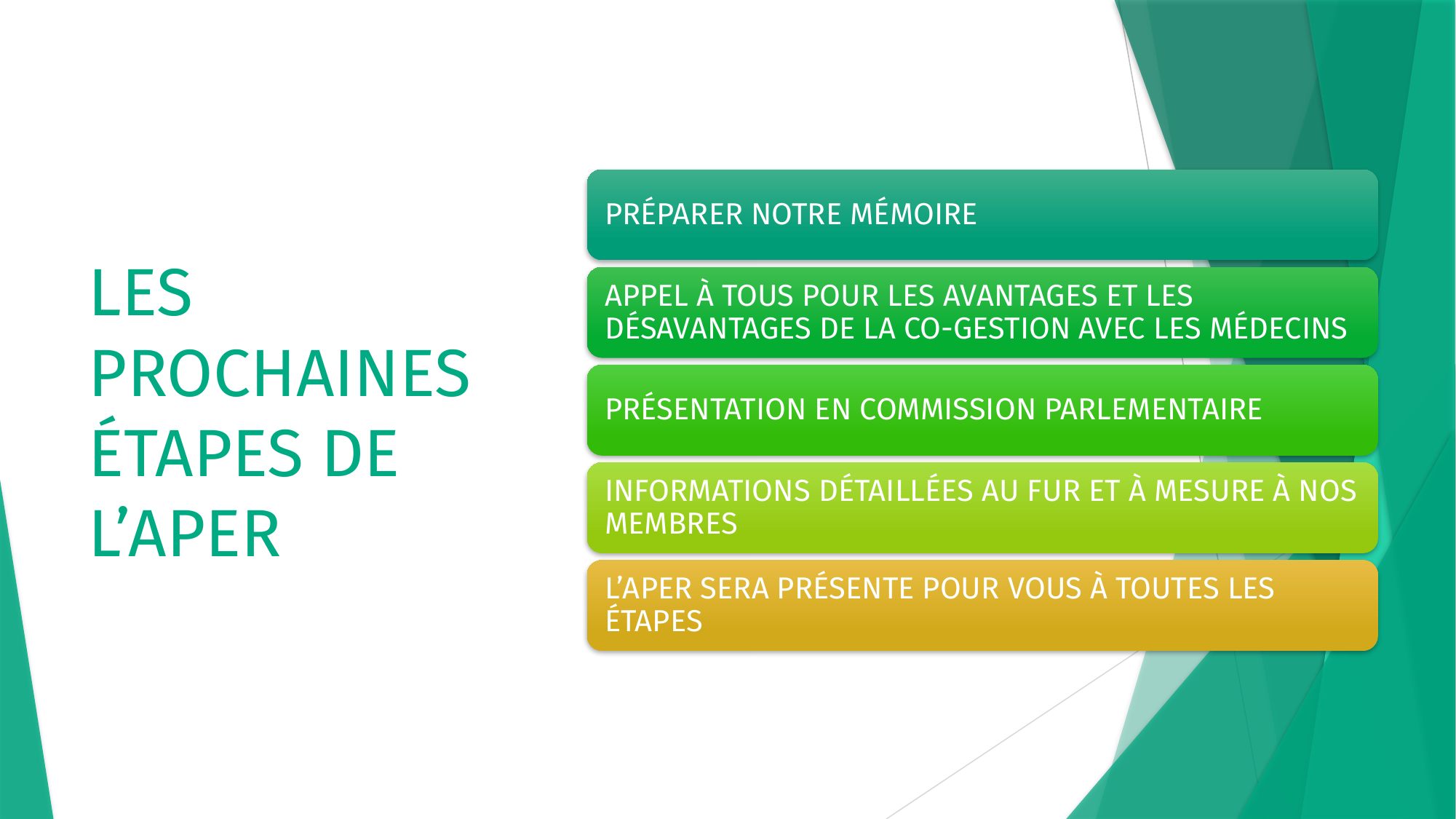

PRÉPARER NOTRE MÉMOIRE
APPEL À TOUS POUR LES AVANTAGES ET LES DÉSAVANTAGES DE LA CO-GESTION AVEC LES MÉDECINS
PRÉSENTATION EN COMMISSION PARLEMENTAIRE
INFORMATIONS DÉTAILLÉES AU FUR ET À MESURE À NOS MEMBRES
L’APER SERA PRÉSENTE POUR VOUS À TOUTES LES ÉTAPES
LES PROCHAINES ÉTAPES DE L’APER